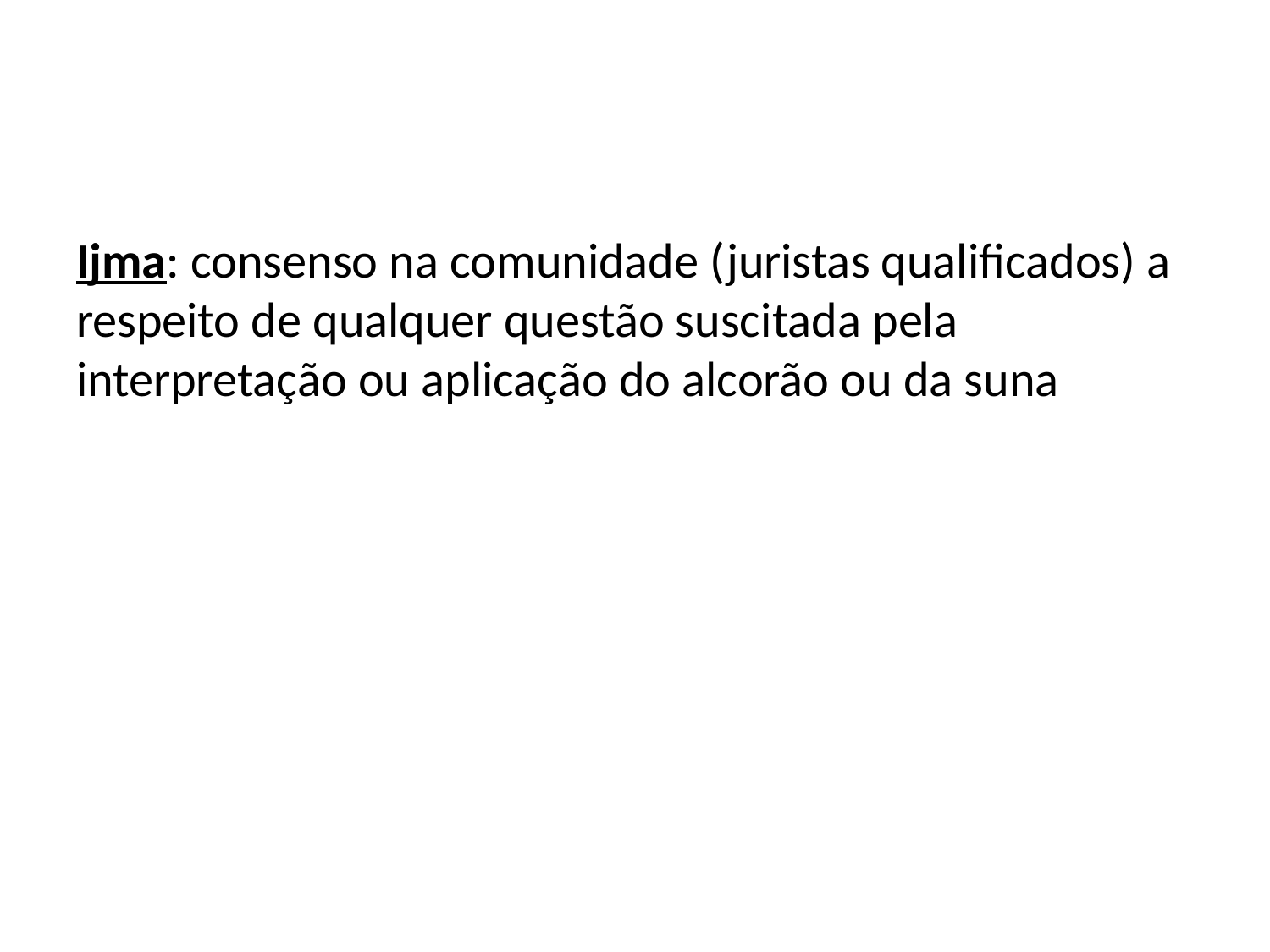

#
Ijma: consenso na comunidade (juristas qualificados) a respeito de qualquer questão suscitada pela interpretação ou aplicação do alcorão ou da suna